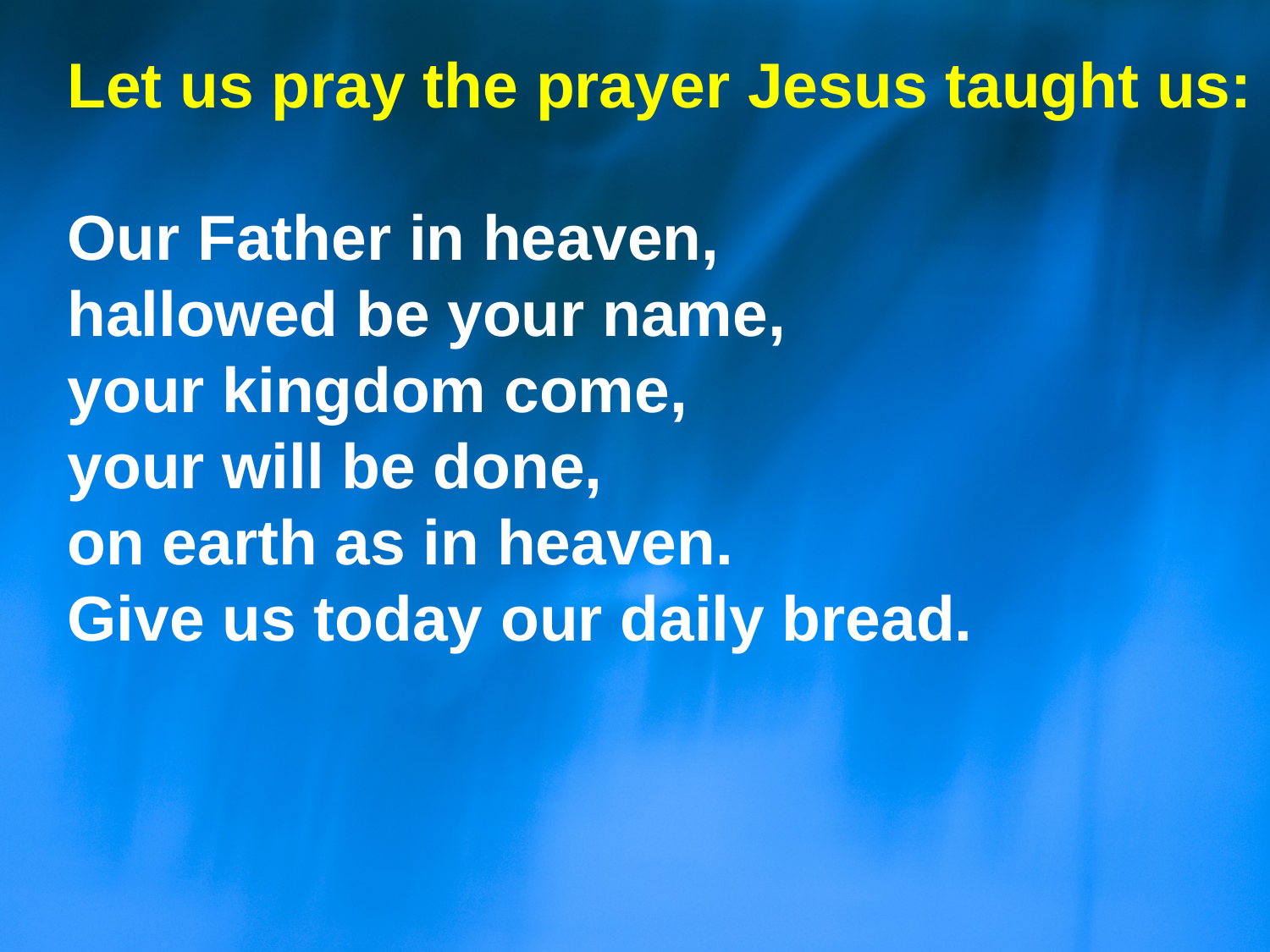

# Let us pray the prayer Jesus taught us:   Our Father in heaven, hallowed be your name, your kingdom come, your will be done, on earth as in heaven. Give us today our daily bread.